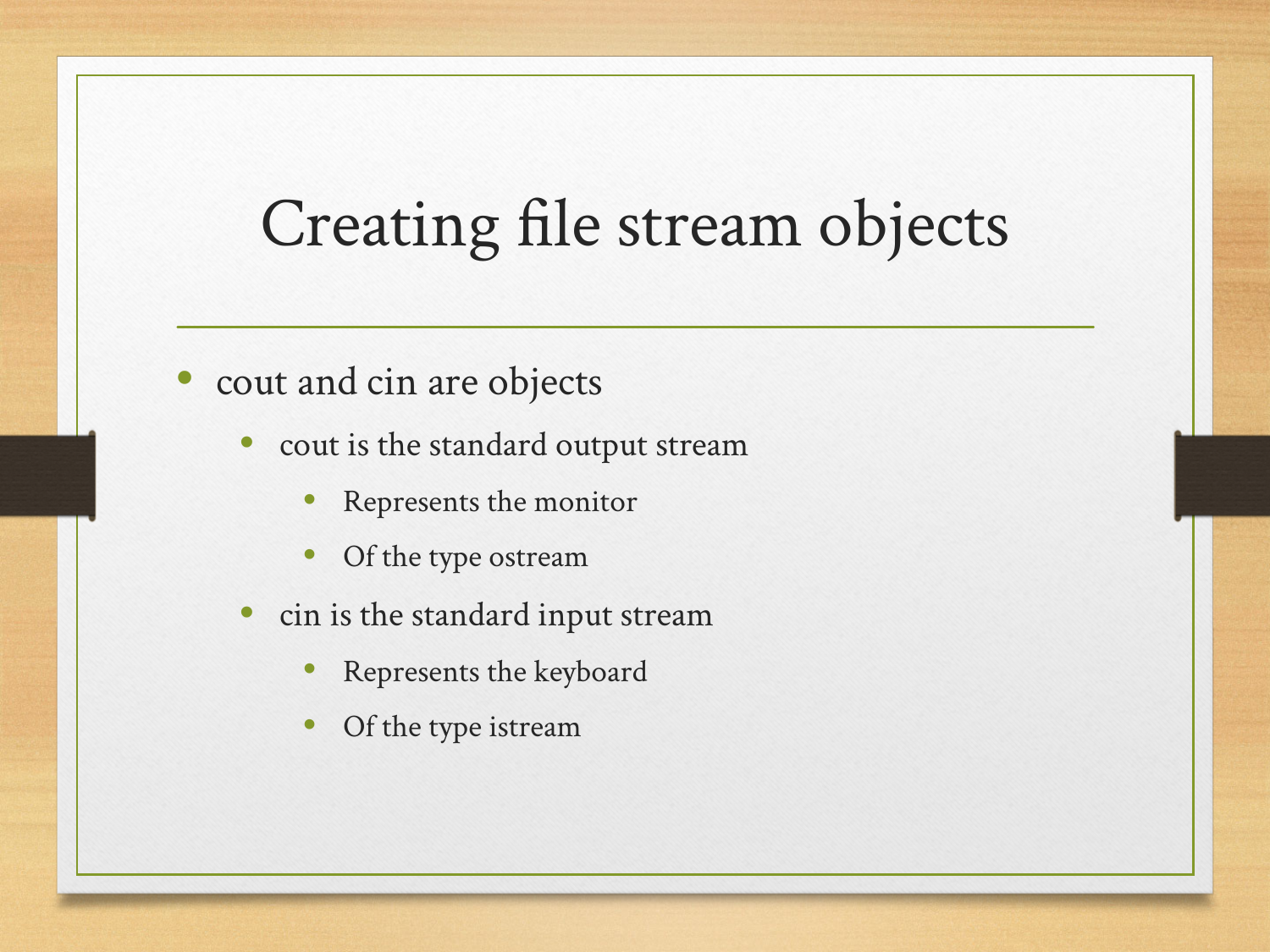

# Creating file stream objects
cout and cin are objects
cout is the standard output stream
Represents the monitor
Of the type ostream
cin is the standard input stream
Represents the keyboard
Of the type istream